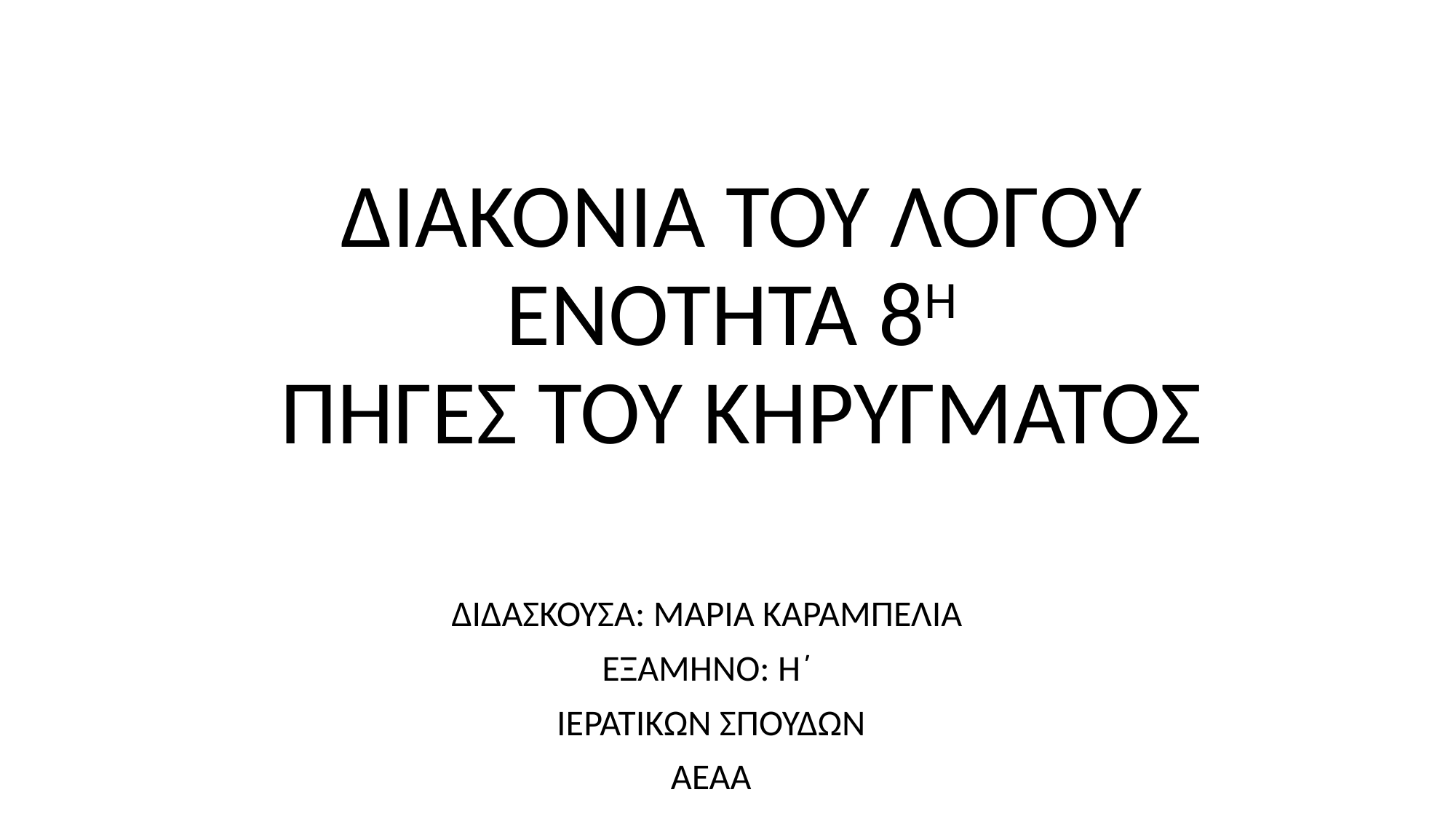

# ΔΙΑΚΟΝΙΑ ΤΟΥ ΛΟΓΟΥ ΕΝΟΤΗΤΑ 8Η ΠΗΓΕΣ ΤΟΥ ΚΗΡΥΓΜΑΤΟΣ

ΔΙΔΑΣΚΟΥΣΑ: ΜΑΡΙΑ ΚΑΡΑΜΠΕΛΙΑ
ΕΞΑΜΗΝΟ: Η΄
ΙΕΡΑΤΙΚΩΝ ΣΠΟΥΔΩΝ
ΑΕΑΑ